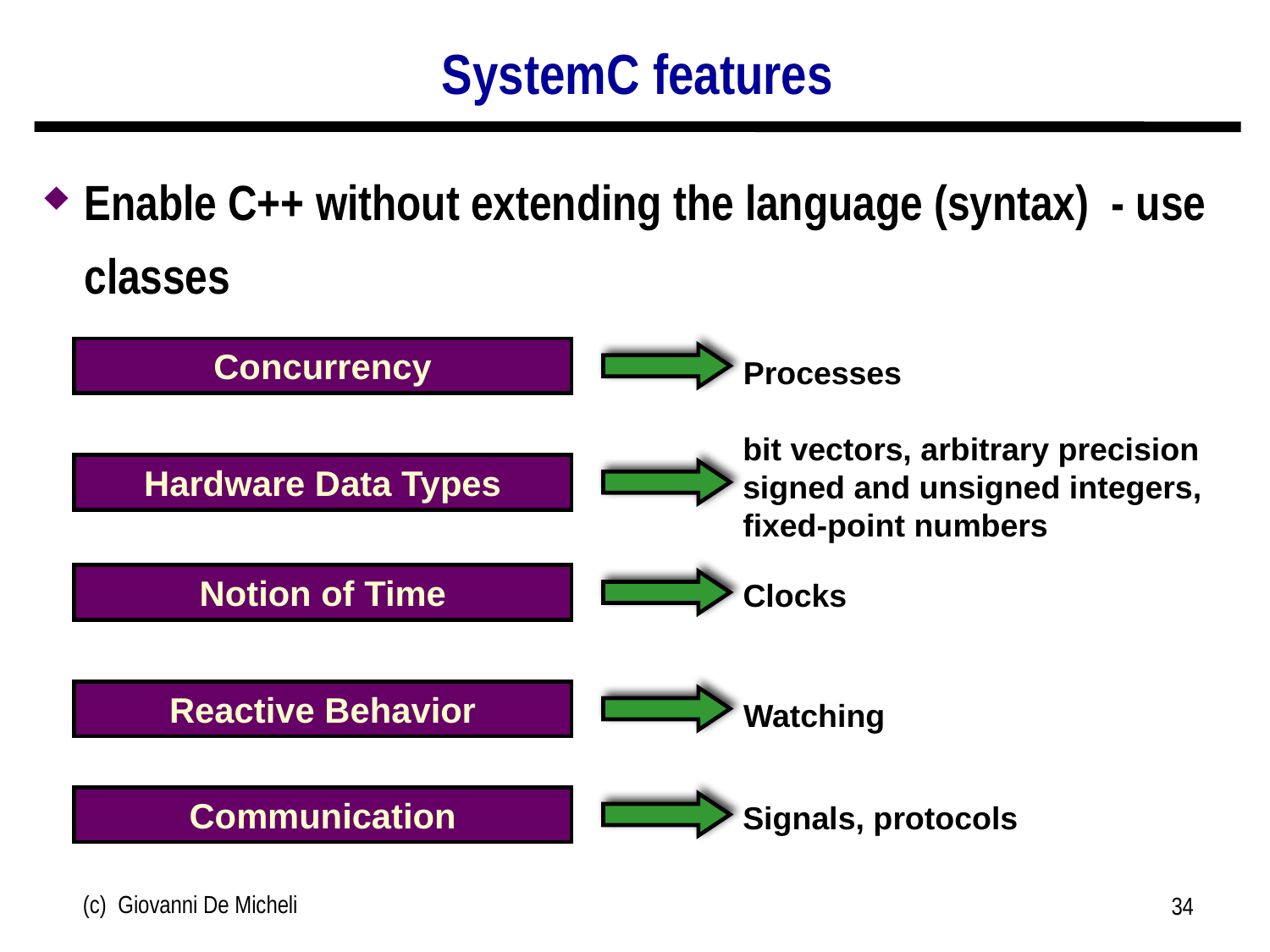

# SystemC features
Enable C++ without extending the language (syntax)  - use  classes

Concurrency

Processes
bit vectors, arbitrary precision
signed and unsigned integers,
fixed-point numbers
Hardware Data Types

Notion of Time
Clocks

Reactive Behavior

Watching
Communication
Signals, protocols

(c)  Giovanni De Micheli
34